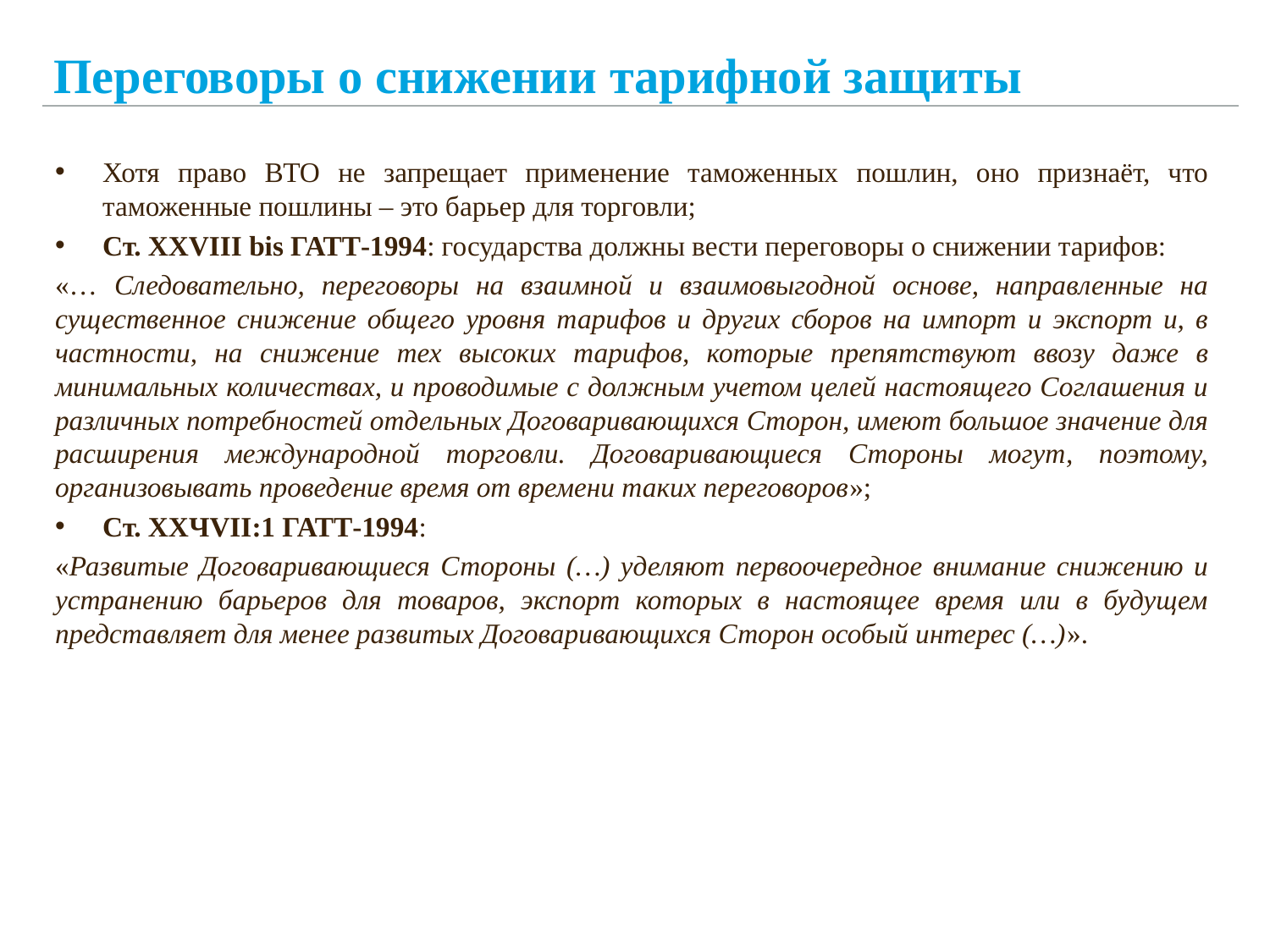

# Переговоры о снижении тарифной защиты
Хотя право ВТО не запрещает применение таможенных пошлин, оно признаёт, что таможенные пошлины – это барьер для торговли;
Ст. XXVIII bis ГАТТ-1994: государства должны вести переговоры о снижении тарифов:
«… Следовательно, переговоры на взаимной и взаимовыгодной основе, направленные на существенное снижение общего уровня тарифов и других сборов на импорт и экспорт и, в частности, на снижение тех высоких тарифов, которые препятствуют ввозу даже в минимальных количествах, и проводимые с должным учетом целей настоящего Соглашения и различных потребностей отдельных Договаривающихся Сторон, имеют большое значение для расширения международной торговли. Договаривающиеся Стороны могут, поэтому, организовывать проведение время от времени таких переговоров»;
Ст. XXЧVII:1 ГАТТ-1994:
«Развитые Договаривающиеся Стороны (…) уделяют первоочередное внимание снижению и устранению барьеров для товаров, экспорт которых в настоящее время или в будущем представляет для менее развитых Договаривающихся Сторон особый интерес (…)».